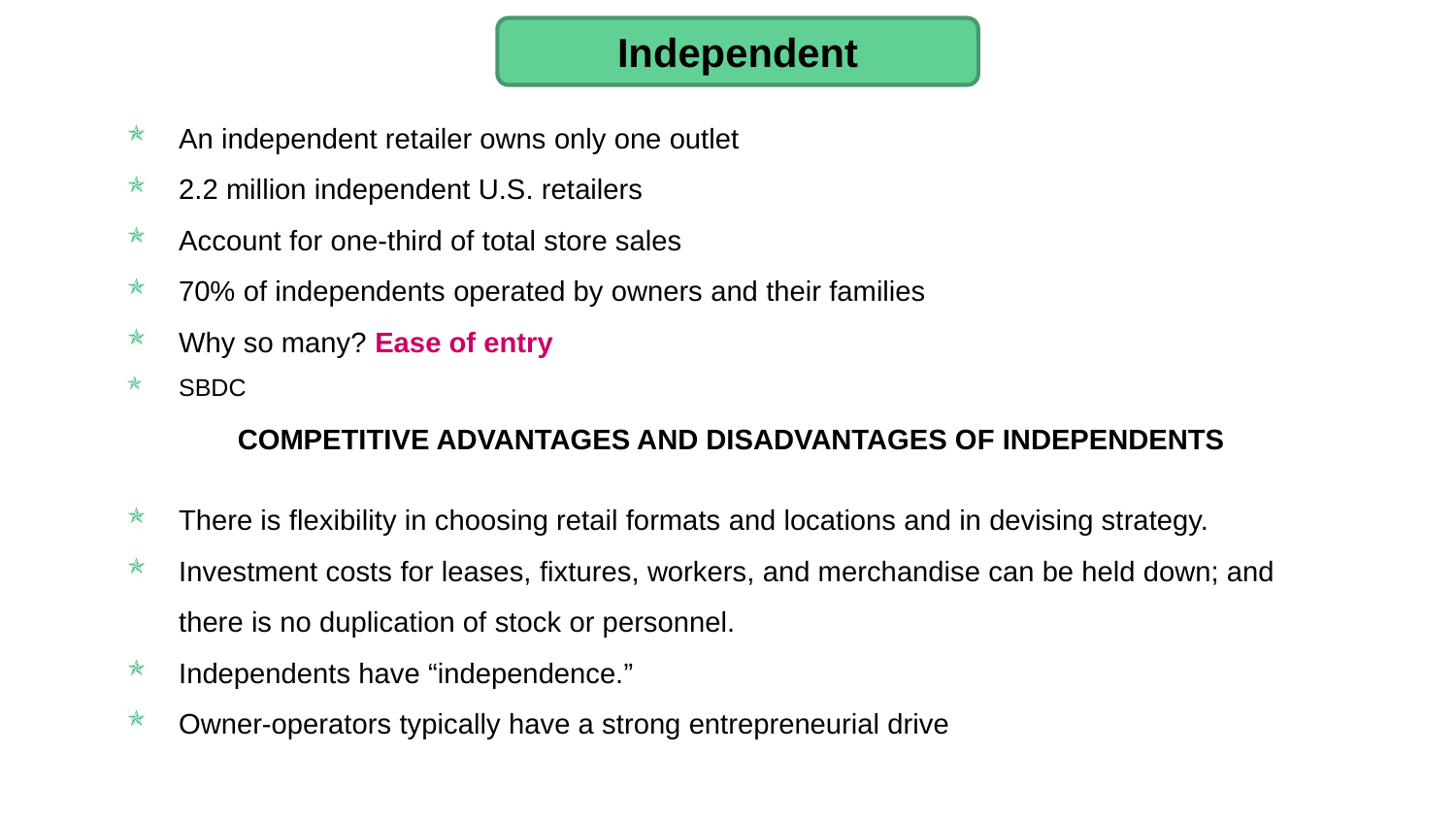

Independent
An independent retailer owns only one outlet
2.2 million independent U.S. retailers
Account for one-third of total store sales
70% of independents operated by owners and their families
Why so many? Ease of entry
SBDC
COMPETITIVE ADVANTAGES AND DISADVANTAGES OF INDEPENDENTS
There is flexibility in choosing retail formats and locations and in devising strategy.
Investment costs for leases, fixtures, workers, and merchandise can be held down; and there is no duplication of stock or personnel.
Independents have “independence.”
Owner-operators typically have a strong entrepreneurial drive